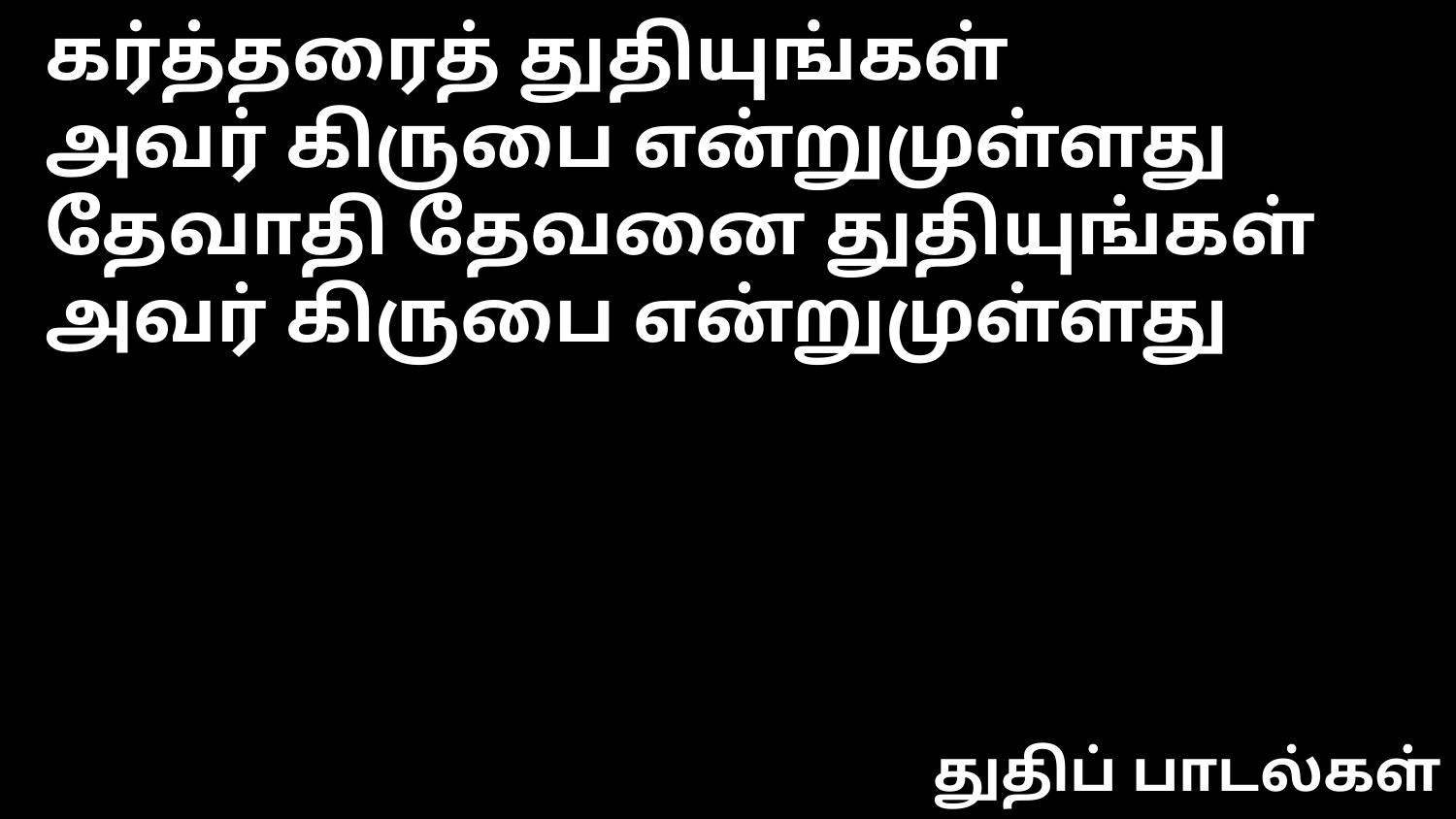

கர்த்தரைத் துதியுங்கள்
அவர் கிருபை என்றுமுள்ளது
தேவாதி தேவனை துதியுங்கள்
அவர் கிருபை என்றுமுள்ளது

துதிப் பாடல்கள்